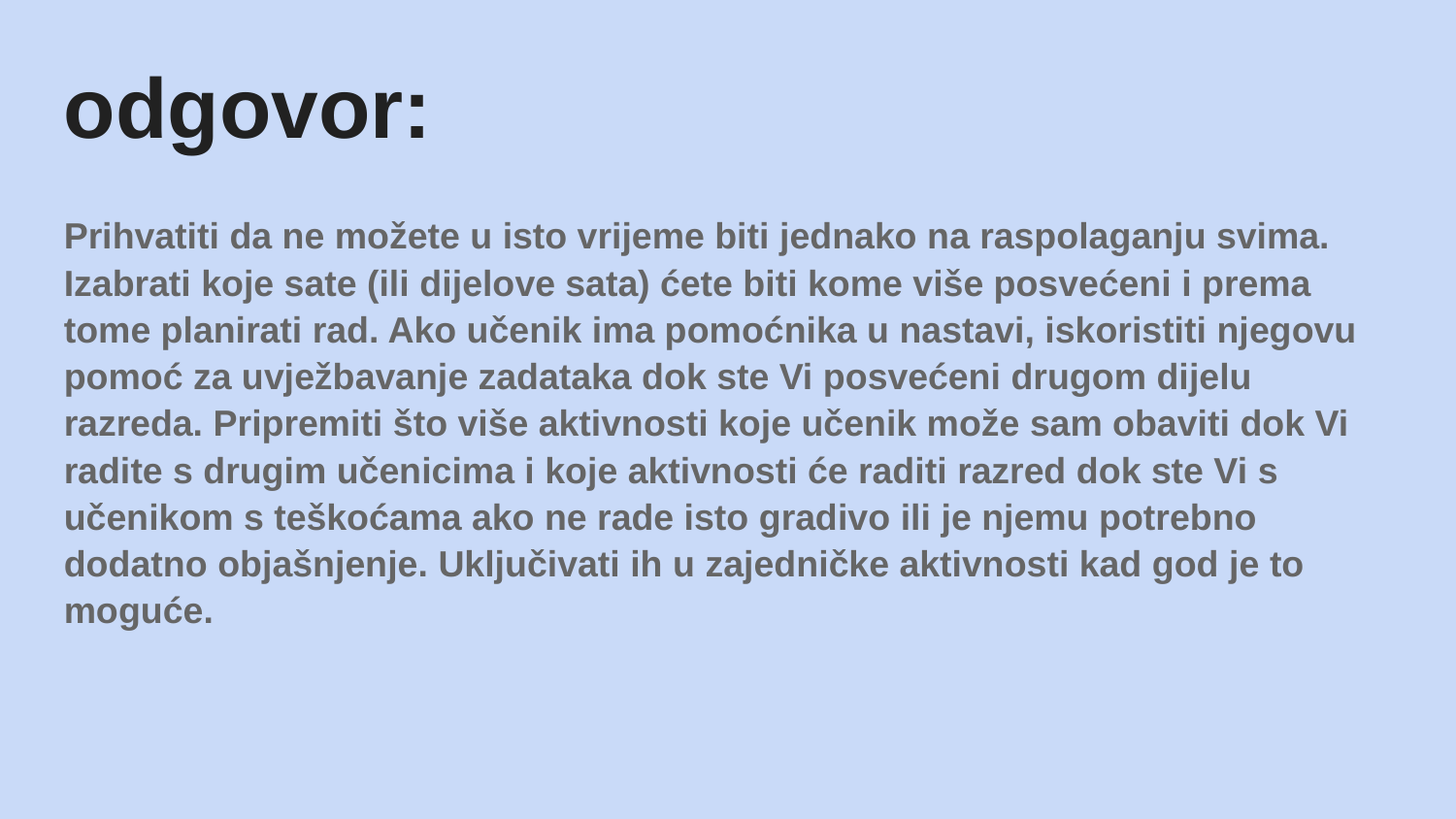

odgovor:
Prihvatiti da ne možete u isto vrijeme biti jednako na raspolaganju svima. Izabrati koje sate (ili dijelove sata) ćete biti kome više posvećeni i prema tome planirati rad. Ako učenik ima pomoćnika u nastavi, iskoristiti njegovu pomoć za uvježbavanje zadataka dok ste Vi posvećeni drugom dijelu razreda. Pripremiti što više aktivnosti koje učenik može sam obaviti dok Vi radite s drugim učenicima i koje aktivnosti će raditi razred dok ste Vi s učenikom s teškoćama ako ne rade isto gradivo ili je njemu potrebno dodatno objašnjenje. Uključivati ih u zajedničke aktivnosti kad god je to moguće.